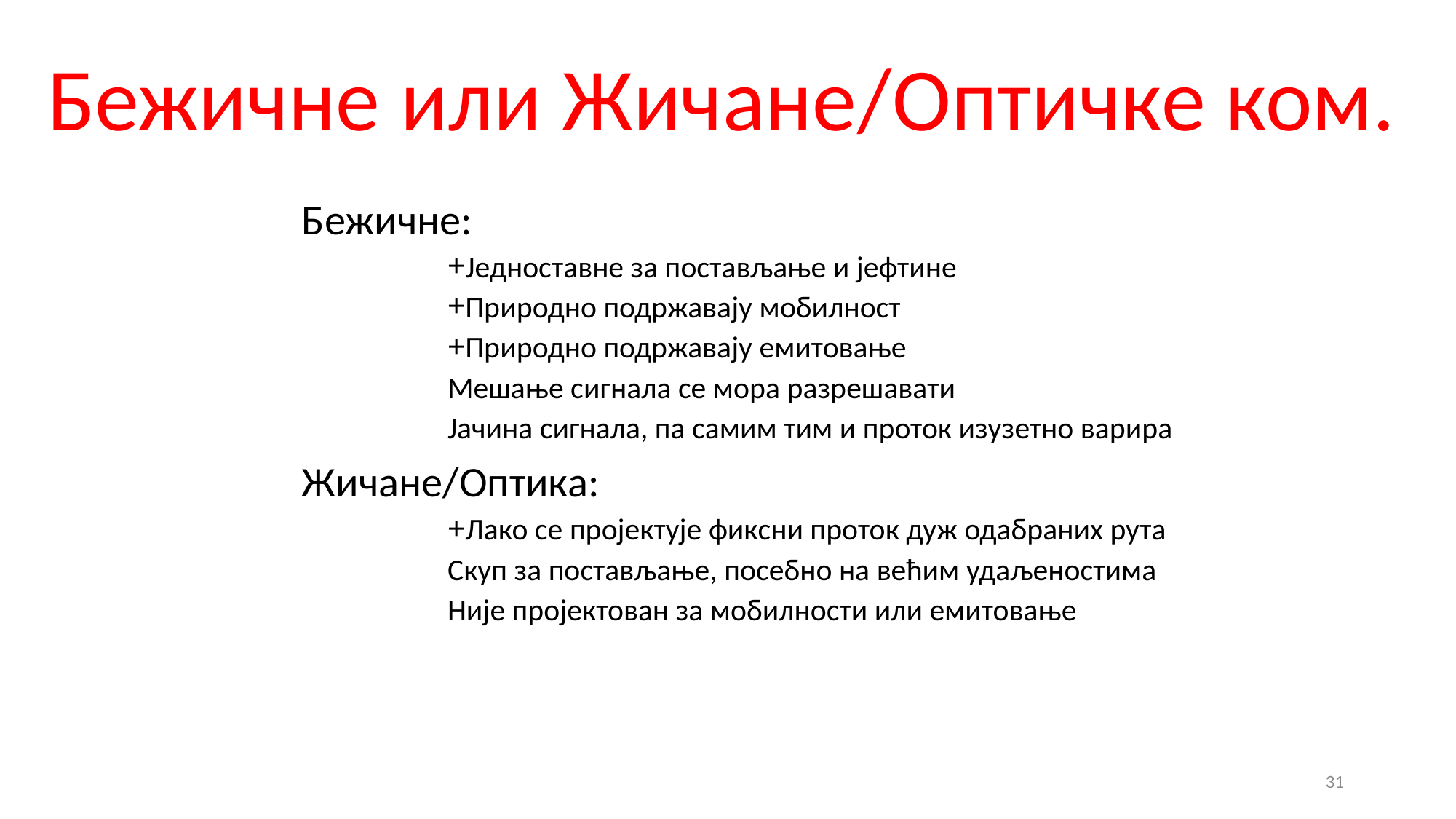

# Бежичне или Жичане/Оптичке ком.
Бежичне:
Једноставне за постављање и јефтине
Природно подржавају мобилност
Природно подржавају емитовање
Мешање сигнала се мора разрешавати
Јачина сигнала, па самим тим и проток изузетно варира
Жичане/Оптика:
Лако се пројектује фиксни проток дуж одабраних рута
Скуп за постављање, посебно на већим удаљеностима
Није пројектован за мобилности или емитовање

31